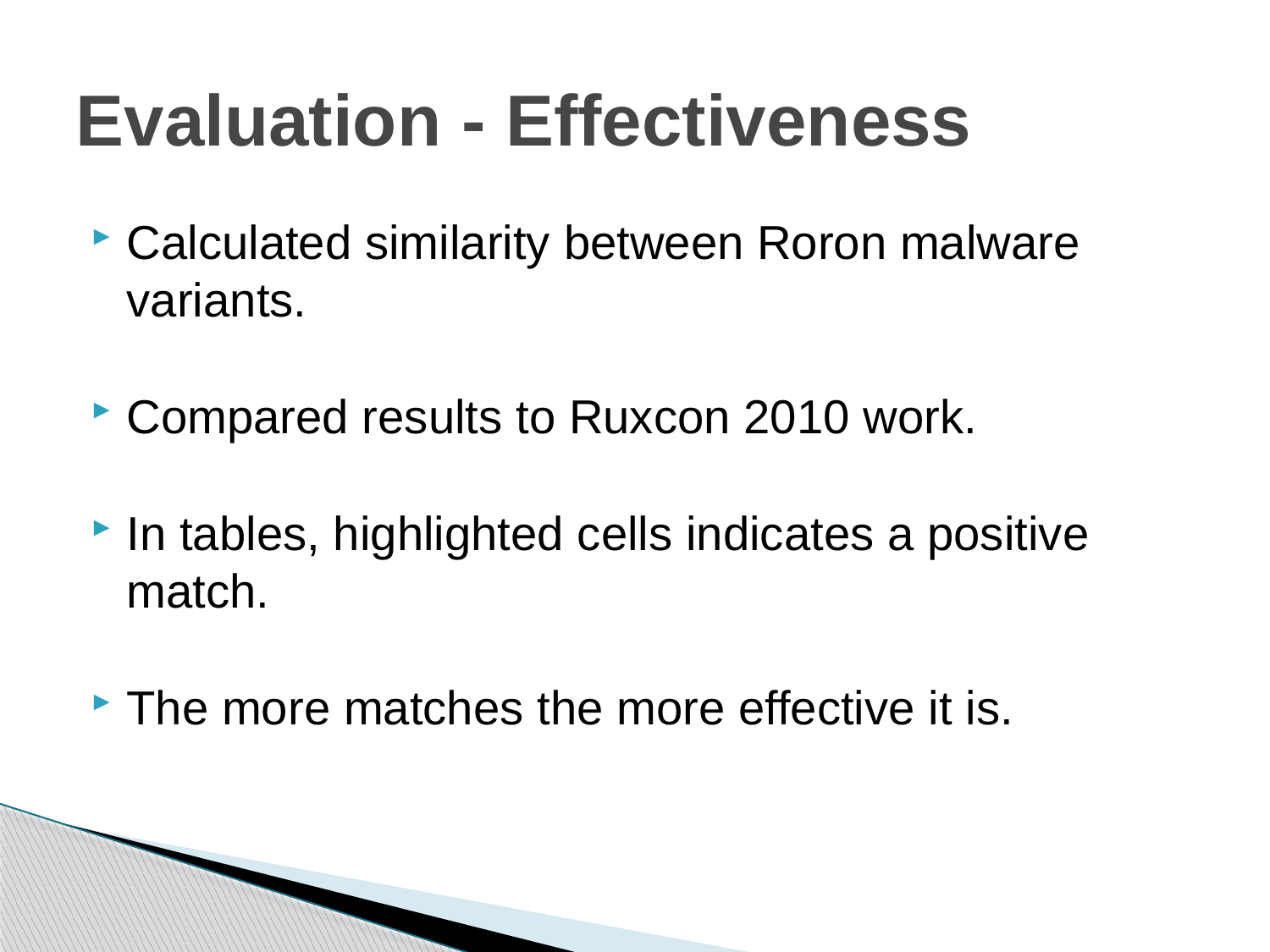

# Evaluation - Effectiveness
Calculated similarity between Roron malware variants.
Compared results to Ruxcon 2010 work.
In tables, highlighted cells indicates a positive match.
The more matches the more effective it is.